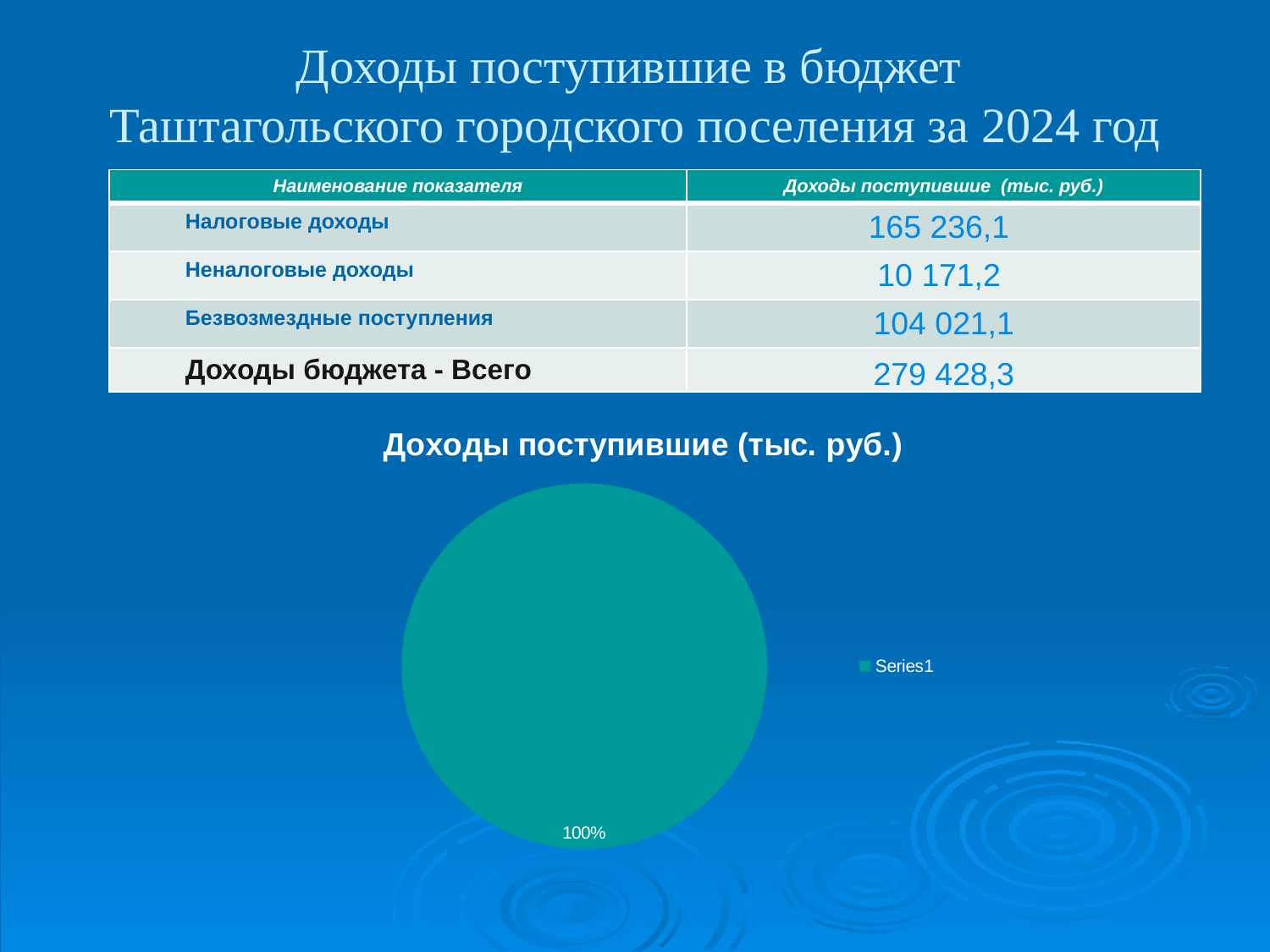

# Доходы поступившие в бюджет Таштагольского городского поселения за 2024 год
| Наименование показателя | Доходы поступившие (тыс. руб.) |
| --- | --- |
| Налоговые доходы | 165 236,1 |
| Неналоговые доходы | 10 171,2 |
| Безвозмездные поступления | 104 021,1 |
| Доходы бюджета - Всего | 279 428,3 |

[unsupported chart]

### Chart

| Category |  |
|---|---|